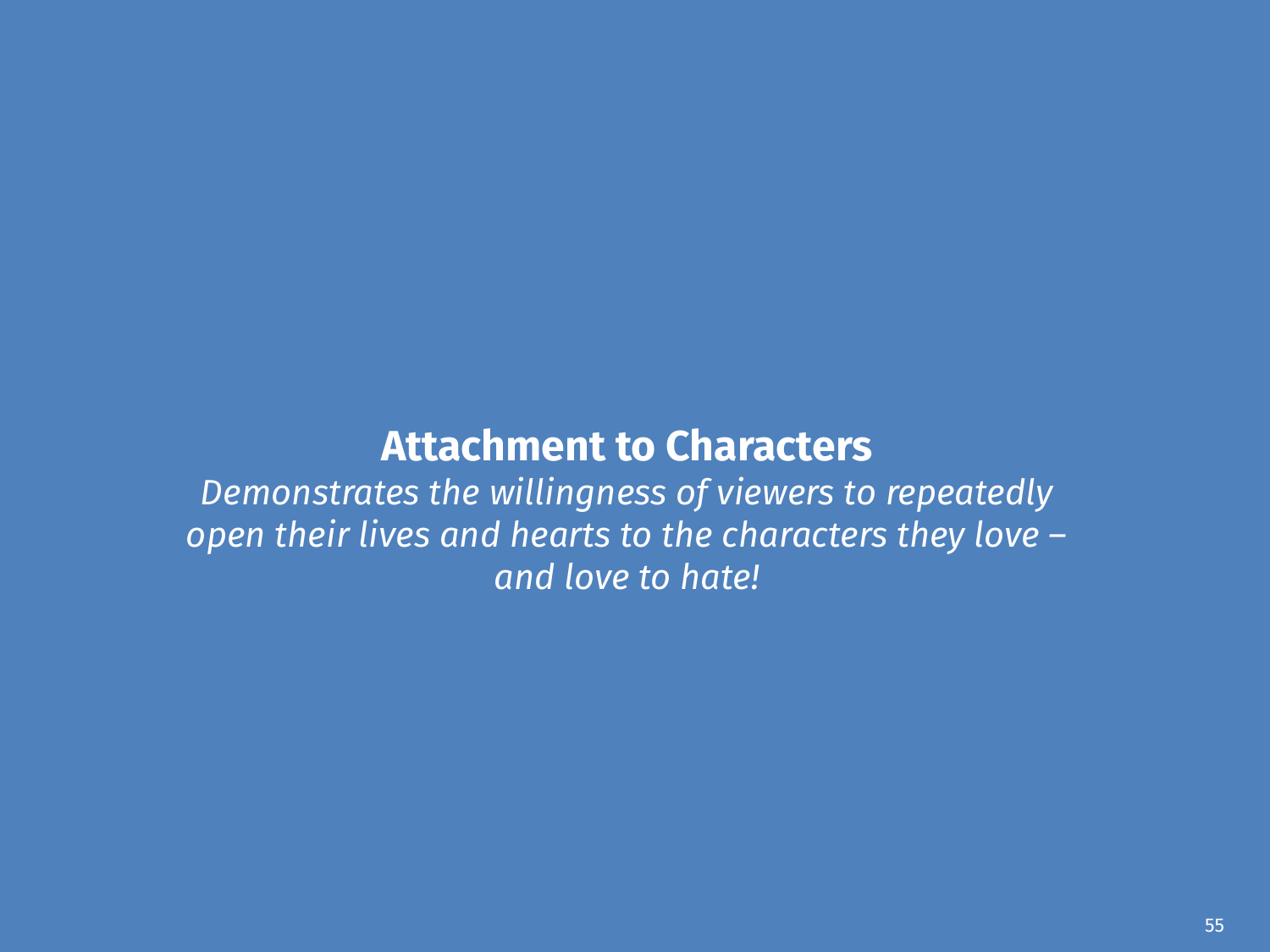

Attachment to Characters
Demonstrates the willingness of viewers to repeatedly open their lives and hearts to the characters they love – and love to hate!
55
55